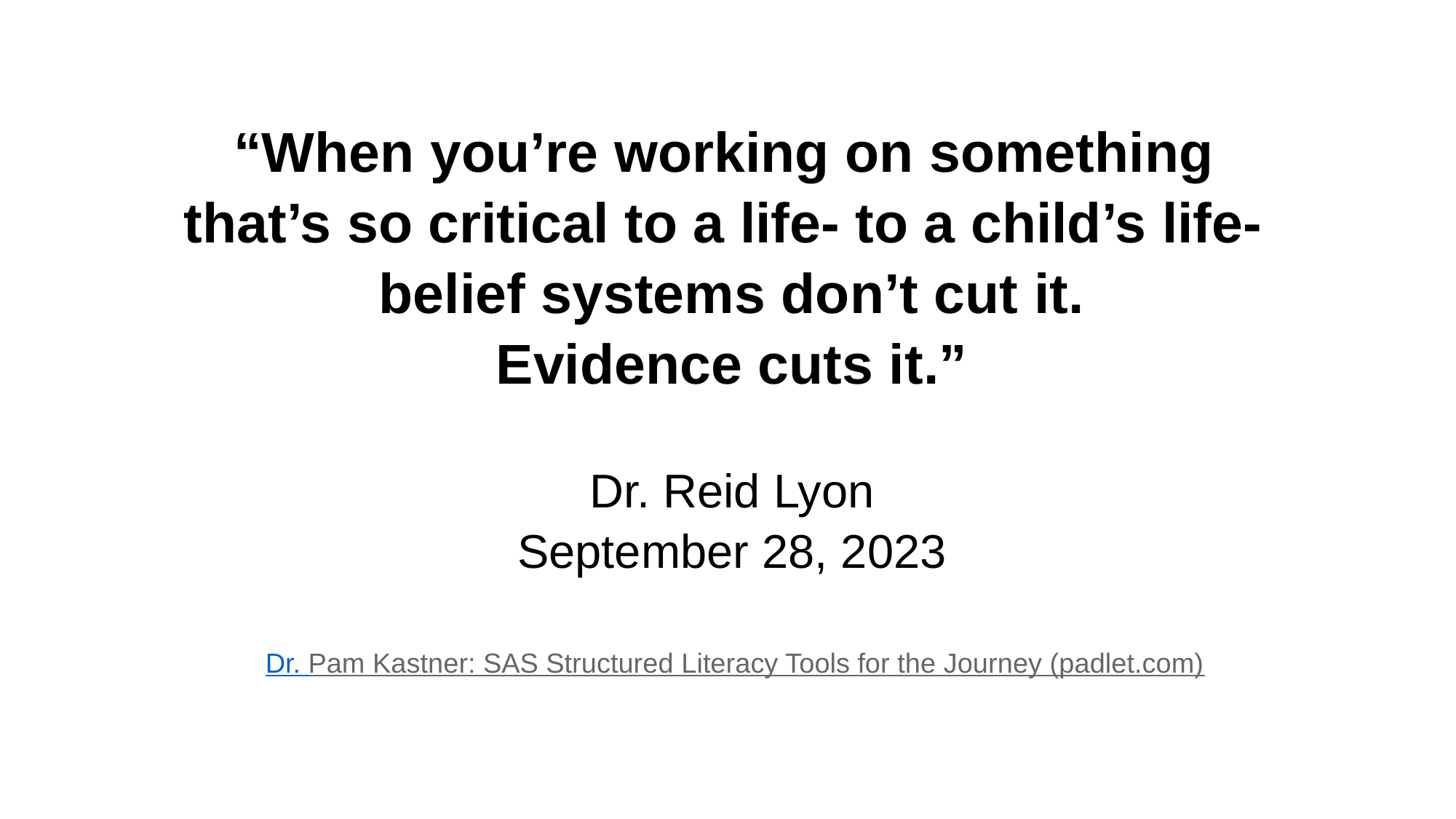

“When you’re working on something
that’s so critical to a life- to a child’s life-
belief systems don’t cut it.
Evidence cuts it.”

Dr. Reid Lyon
September 28, 2023

Dr. Pam Kastner: SAS Structured Literacy Tools for the Journey (padlet.com)
97